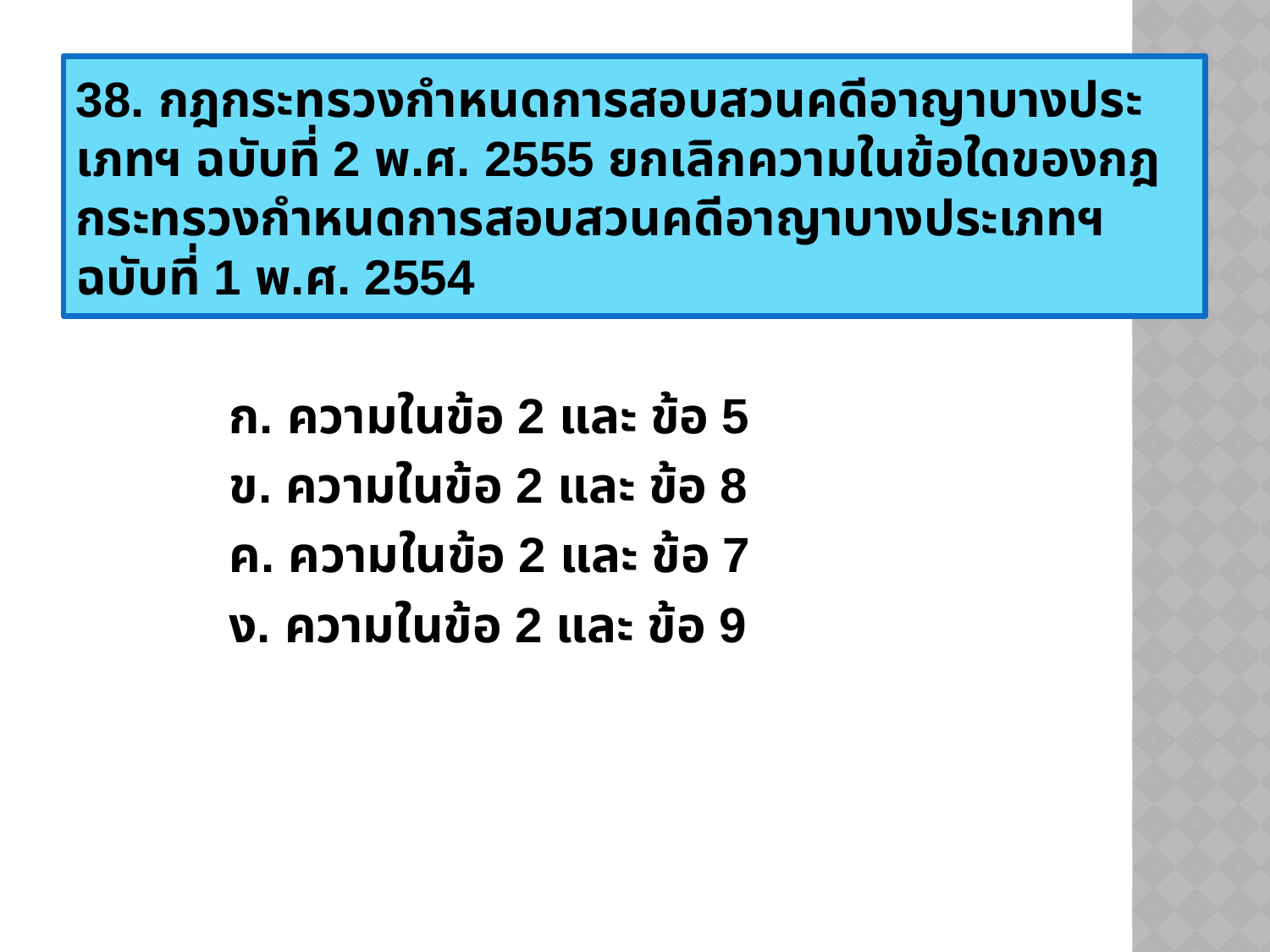

38. กฎกระทรวงกำหนดการสอบสวนคดีอาญาบางประเภทฯ ฉบับที่ 2 พ.ศ. 2555 ยกเลิกความในข้อใดของกฎกระทรวงกำหนดการสอบสวนคดีอาญาบางประเภทฯ ฉบับที่ 1 พ.ศ. 2554

	ก. ความในข้อ 2 และ ข้อ 5
	ข. ความในข้อ 2 และ ข้อ 8
	ค. ความในข้อ 2 และ ข้อ 7
	ง. ความในข้อ 2 และ ข้อ 9